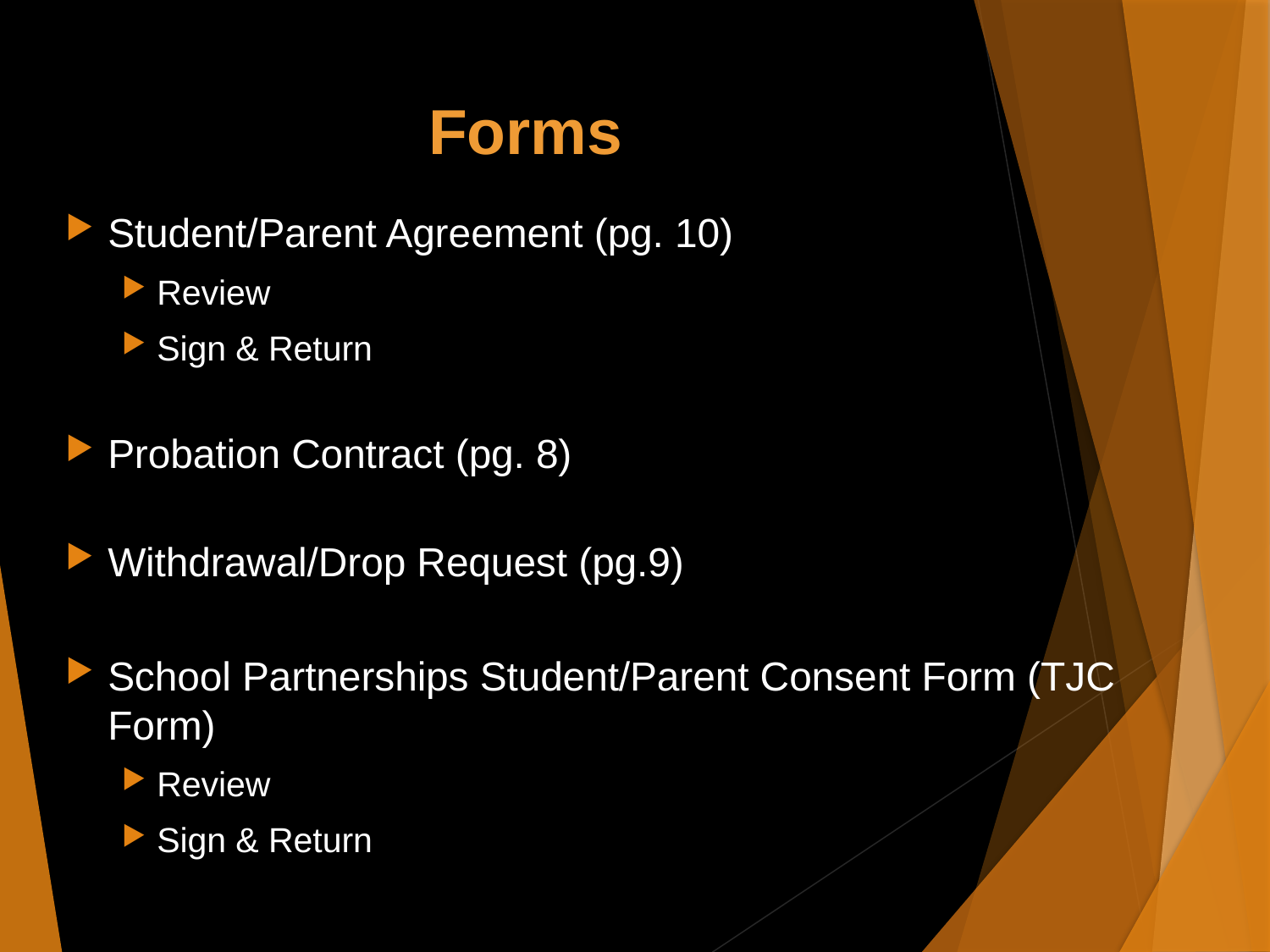

# Forms
Student/Parent Agreement (pg. 10)
Review
Sign & Return

Probation Contract (pg. 8)

Withdrawal/Drop Request (pg.9)

School Partnerships Student/Parent Consent Form (TJC Form)
Review
Sign & Return